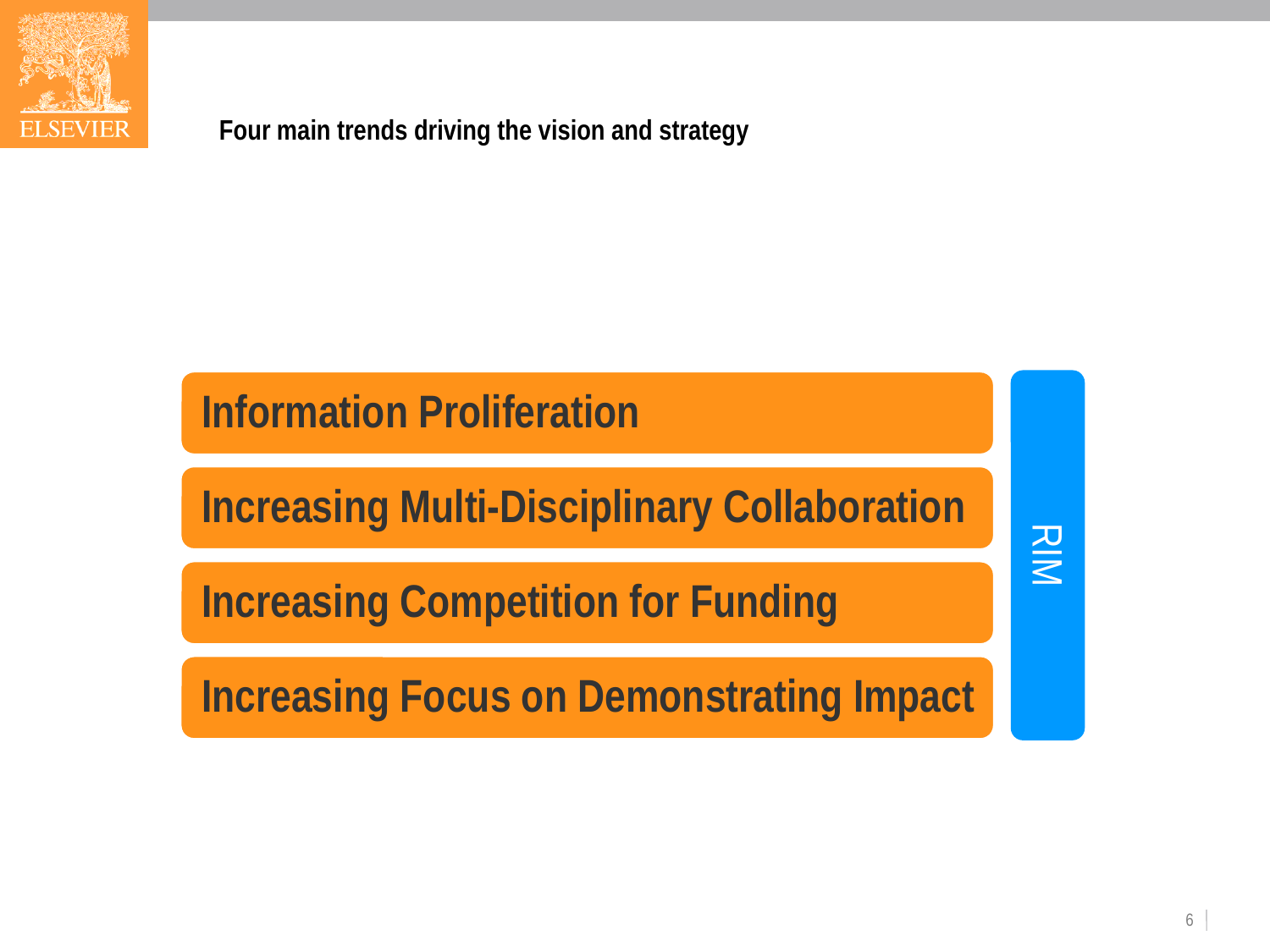

# Four main trends driving the vision and strategy
Information Proliferation
Increasing Multi-Disciplinary Collaboration
Increasing Competition for Funding
Increasing Focus on Demonstrating Impact
RIM
6